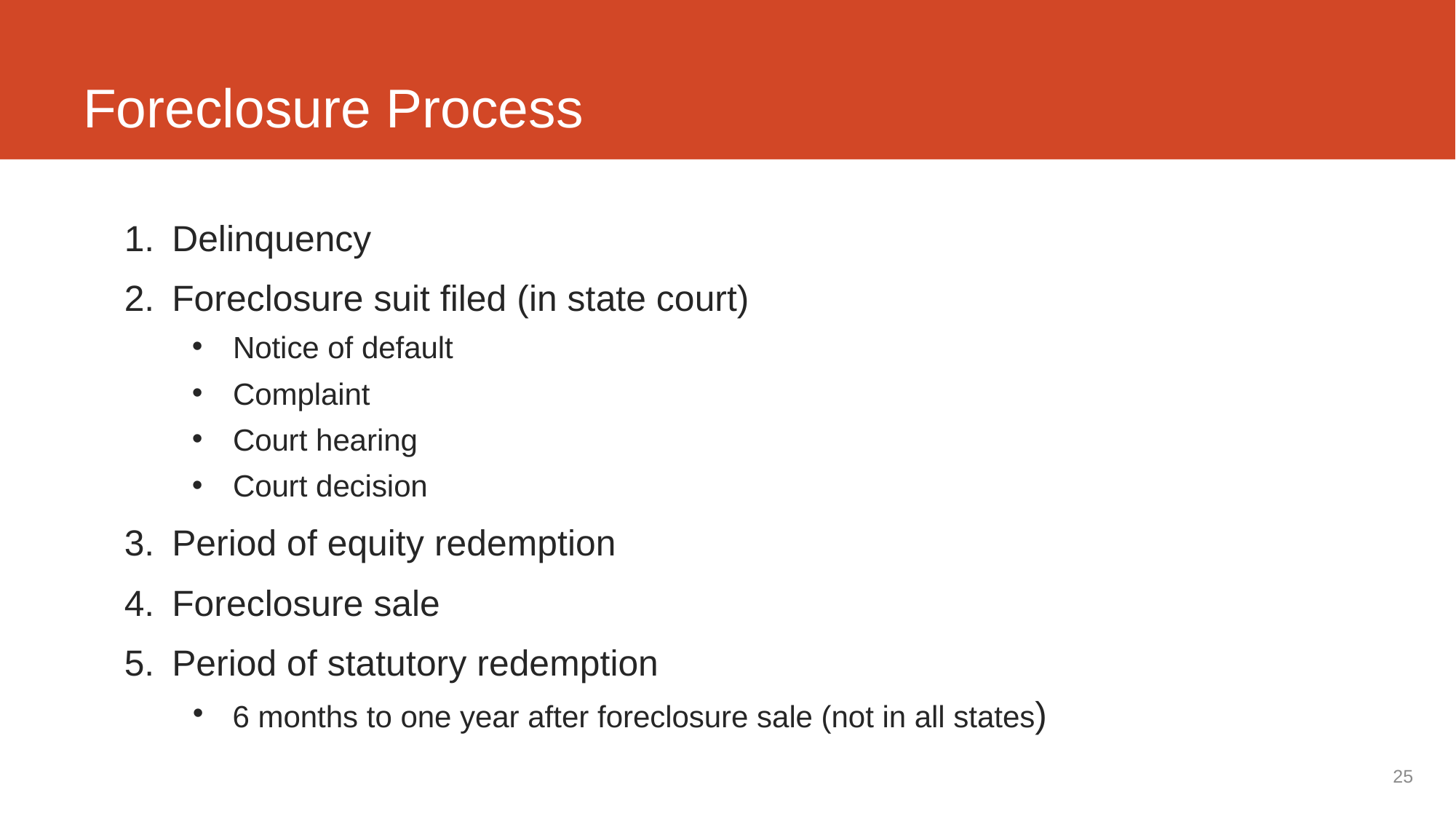

# Foreclosure Process
Delinquency
Foreclosure suit filed (in state court)
Notice of default
Complaint
Court hearing
Court decision
Period of equity redemption
Foreclosure sale
Period of statutory redemption
6 months to one year after foreclosure sale (not in all states)
25